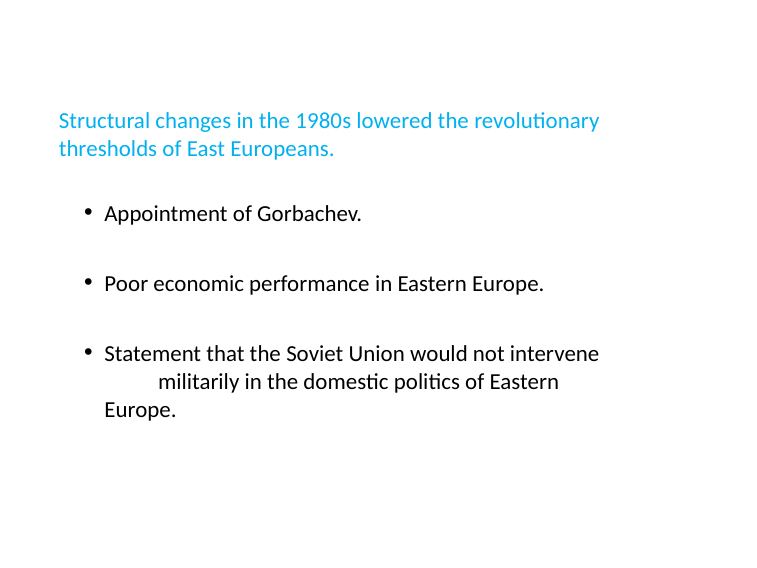

Structural changes in the 1980s lowered the revolutionary thresholds of East Europeans.

Appointment of Gorbachev.

Poor economic performance in Eastern Europe.

Statement that the Soviet Union would not intervene 	militarily in the domestic politics of Eastern Europe.